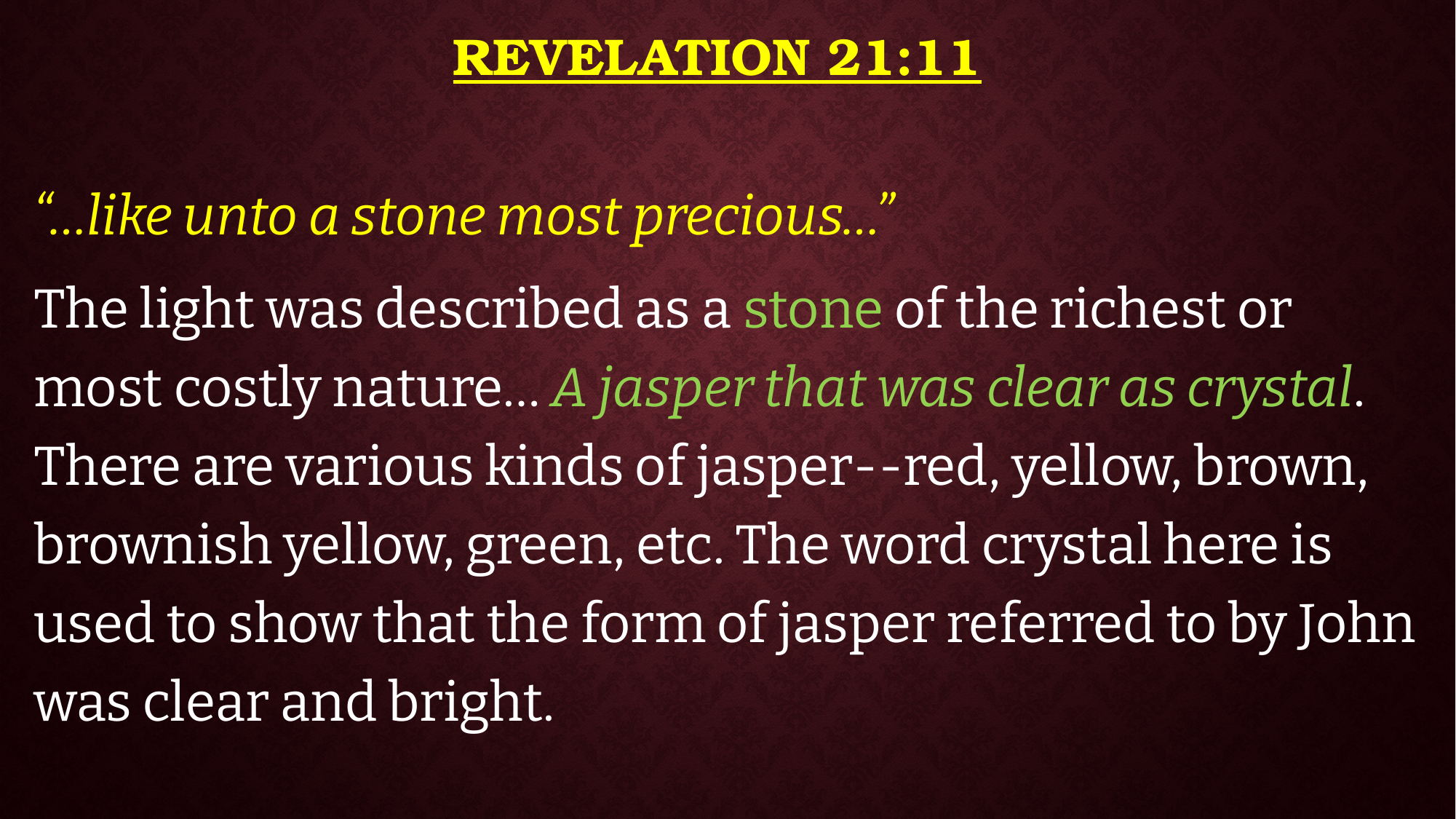

# Revelation 21:11
“…like unto a stone most precious…”
The light was described as a stone of the richest or most costly nature… A jasper that was clear as crystal. There are various kinds of jasper--red, yellow, brown, brownish yellow, green, etc. The word crystal here is used to show that the form of jasper referred to by John was clear and bright.